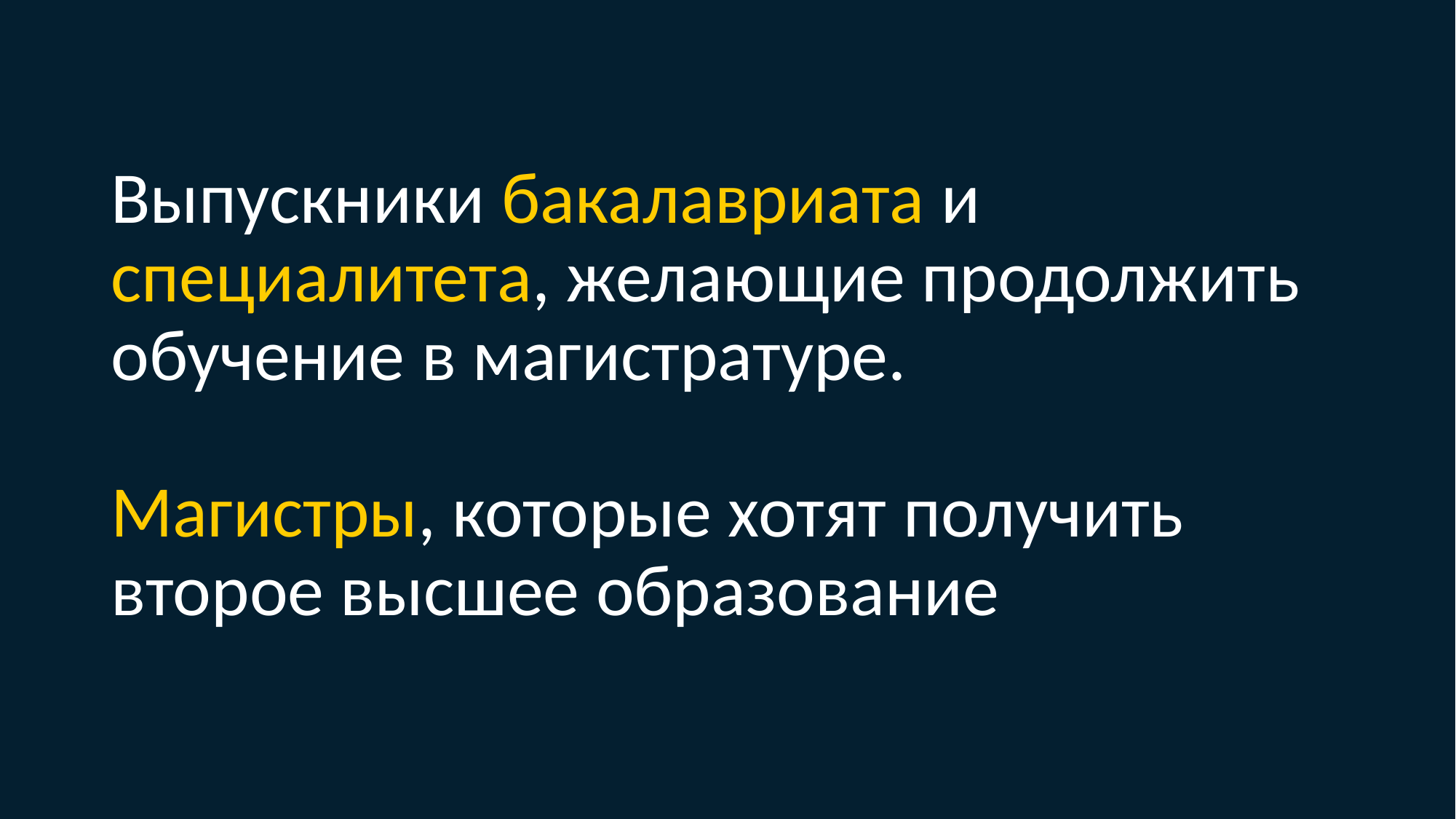

# Выпускники бакалавриата и специалитета, желающие продолжить обучение в магистратуре. Магистры, которые хотят получить второе высшее образование